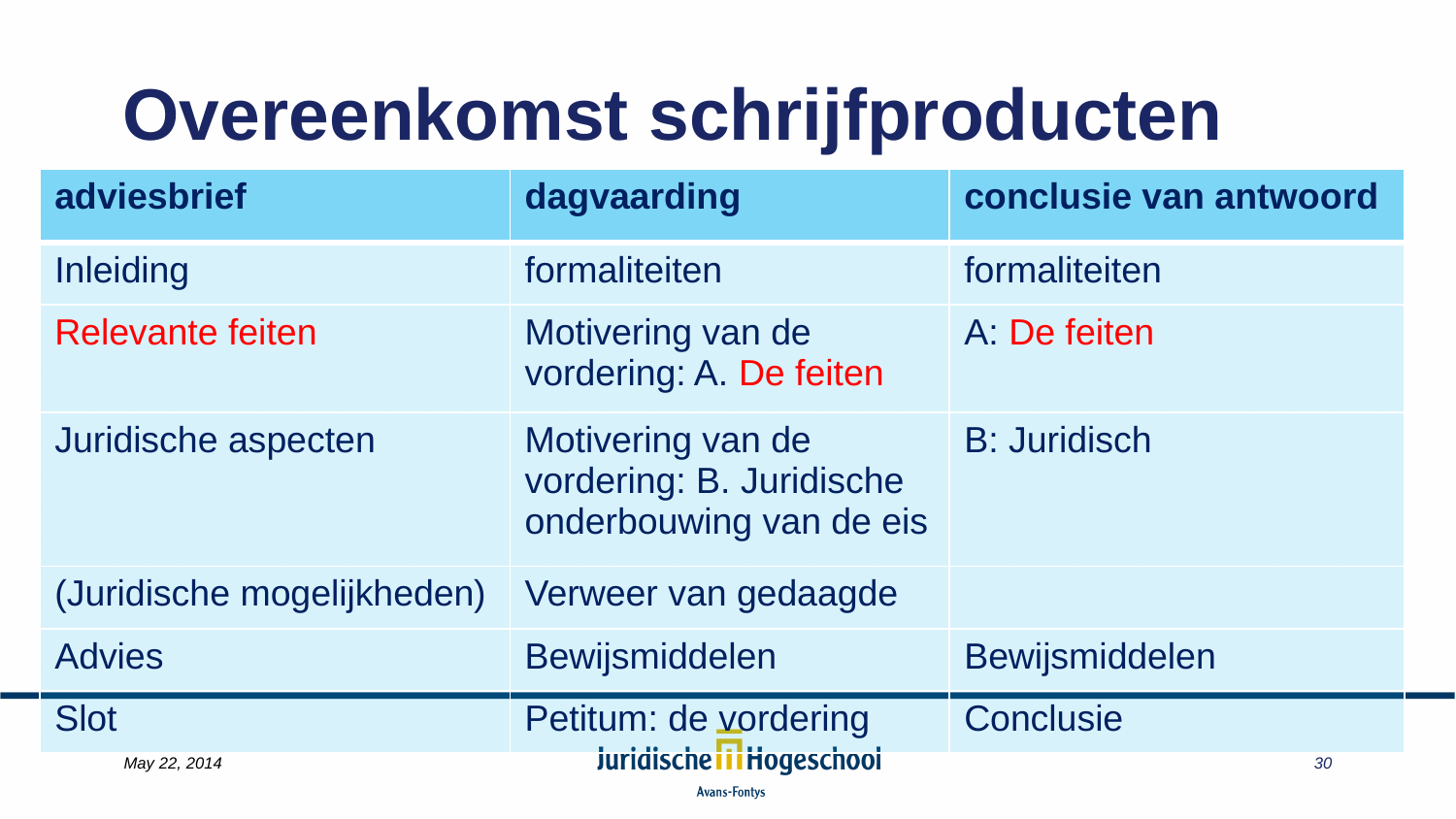

# Overeenkomst schrijfproducten
| adviesbrief | dagvaarding | conclusie van antwoord |
| --- | --- | --- |
| Inleiding | formaliteiten | formaliteiten |
| Relevante feiten | Motivering van de vordering: A. De feiten | A: De feiten |
| Juridische aspecten | Motivering van de vordering: B. Juridische onderbouwing van de eis | B: Juridisch |
| (Juridische mogelijkheden) | Verweer van gedaagde |  |
| Advies | Bewijsmiddelen | Bewijsmiddelen |
| Slot | Petitum: de vordering | Conclusie |
May 22, 2014
30